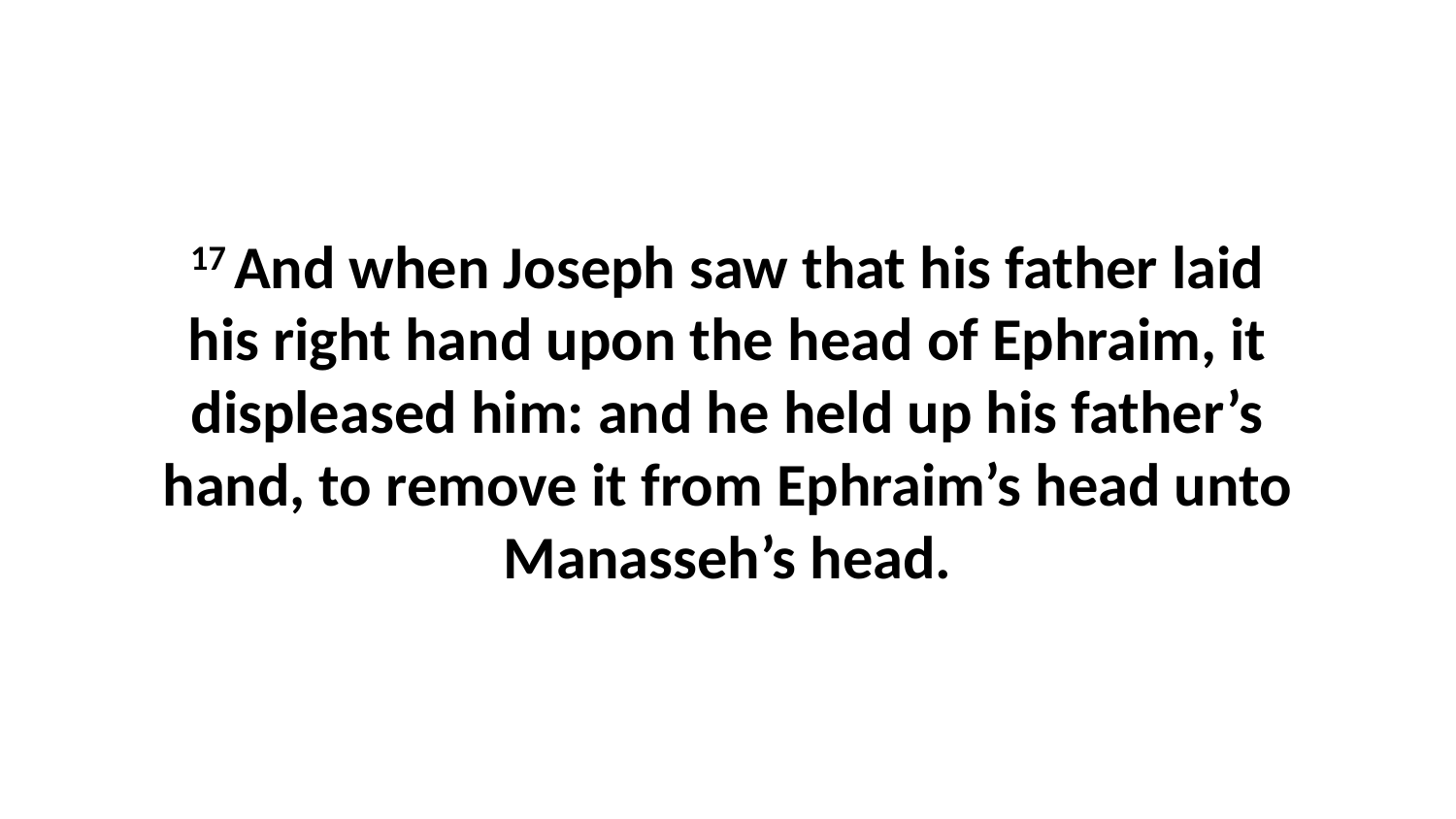

17 And when Joseph saw that his father laid his right hand upon the head of Ephraim, it displeased him: and he held up his father’s hand, to remove it from Ephraim’s head unto Manasseh’s head.